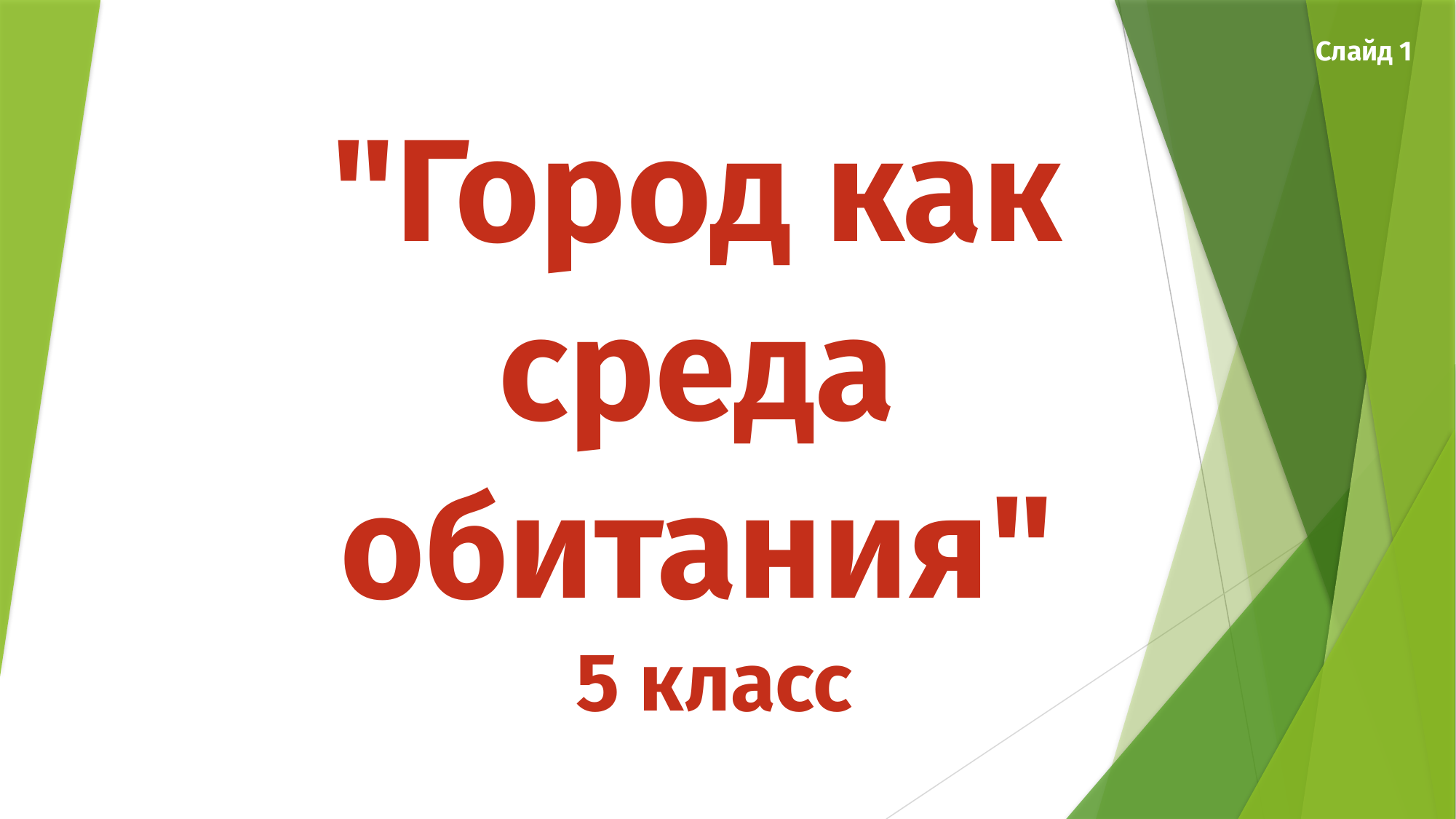

Слайд 1
"Город как
среда
обитания"
5 класс